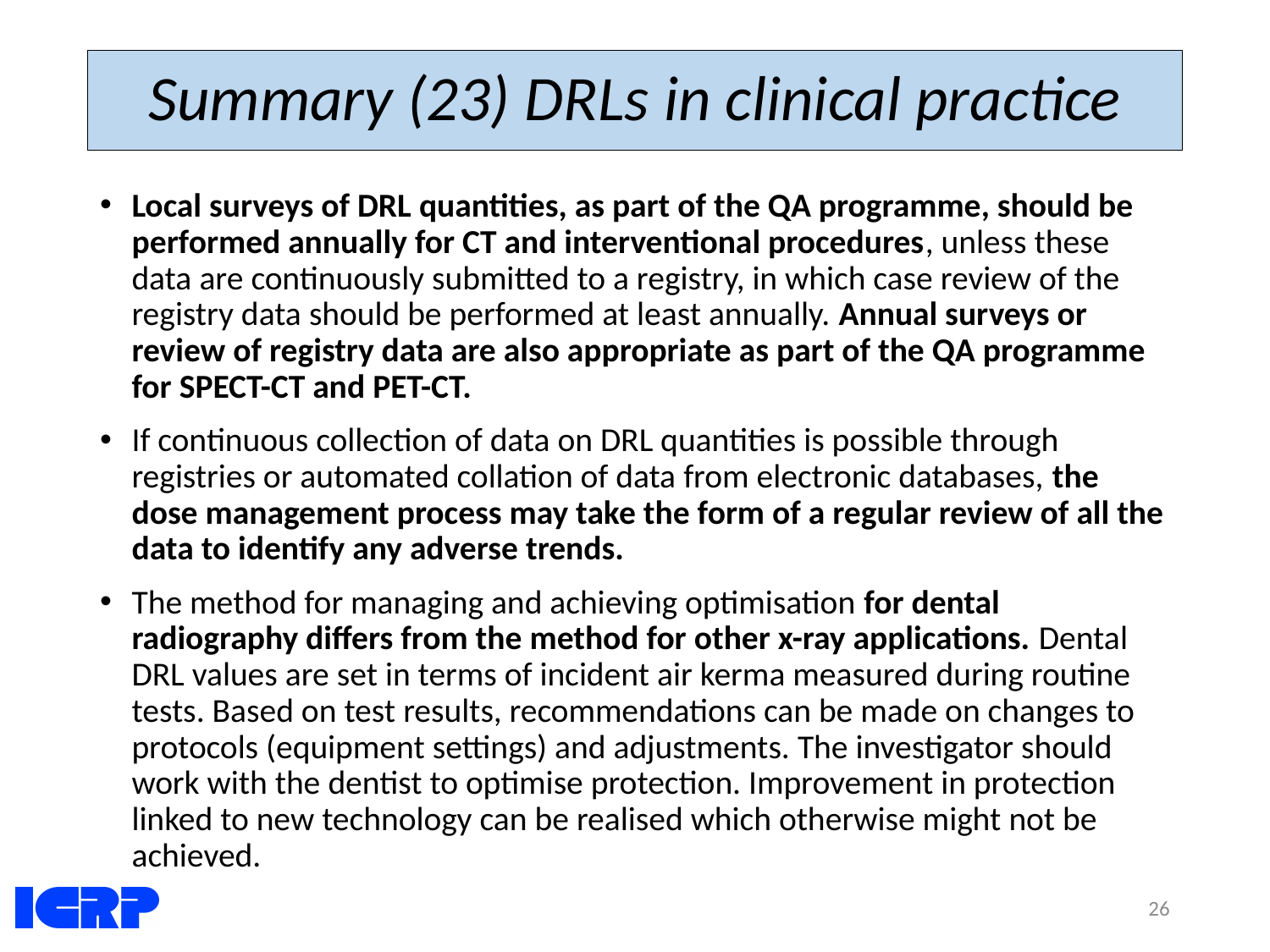

# Summary (23) DRLs in clinical practice
Local surveys of DRL quantities, as part of the QA programme, should be performed annually for CT and interventional procedures, unless these data are continuously submitted to a registry, in which case review of the registry data should be performed at least annually. Annual surveys or review of registry data are also appropriate as part of the QA programme for SPECT-CT and PET-CT.
If continuous collection of data on DRL quantities is possible through registries or automated collation of data from electronic databases, the dose management process may take the form of a regular review of all the data to identify any adverse trends.
The method for managing and achieving optimisation for dental radiography differs from the method for other x-ray applications. Dental DRL values are set in terms of incident air kerma measured during routine tests. Based on test results, recommendations can be made on changes to protocols (equipment settings) and adjustments. The investigator should work with the dentist to optimise protection. Improvement in protection linked to new technology can be realised which otherwise might not be achieved.
26